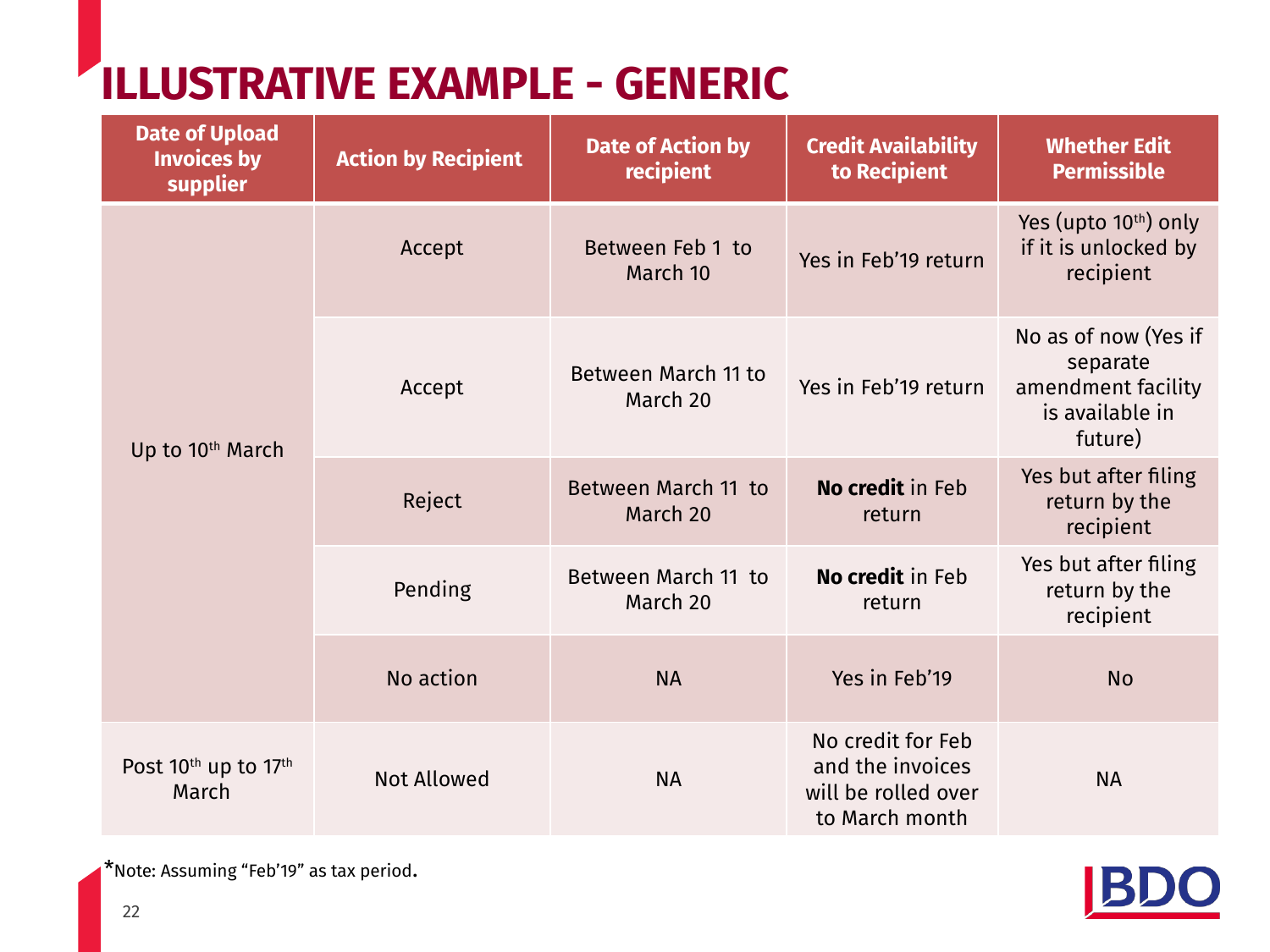

# ILLUSTRATIVE EXAMPLE - GENERIC
| Date of Upload Invoices by supplier | Action by Recipient | Date of Action by recipient | Credit Availability to Recipient | Whether Edit Permissible |
| --- | --- | --- | --- | --- |
| Up to 10th March | Accept | Between Feb 1 to March 10 | Yes in Feb’19 return | Yes (upto 10th) only if it is unlocked by recipient |
|  | Accept | Between March 11 to March 20 | Yes in Feb’19 return | No as of now (Yes if separate amendment facility is available in future) |
|  | Reject | Between March 11 to March 20 | No credit in Feb return | Yes but after filing return by the recipient |
|  | Pending | Between March 11 to March 20 | No credit in Feb return | Yes but after filing return by the recipient |
|  | No action | NA | Yes in Feb’19 | No |
| Post 10th up to 17th March | Not Allowed | NA | No credit for Feb and the invoices will be rolled over to March month | NA |
*Note: Assuming “Feb’19” as tax period.
22